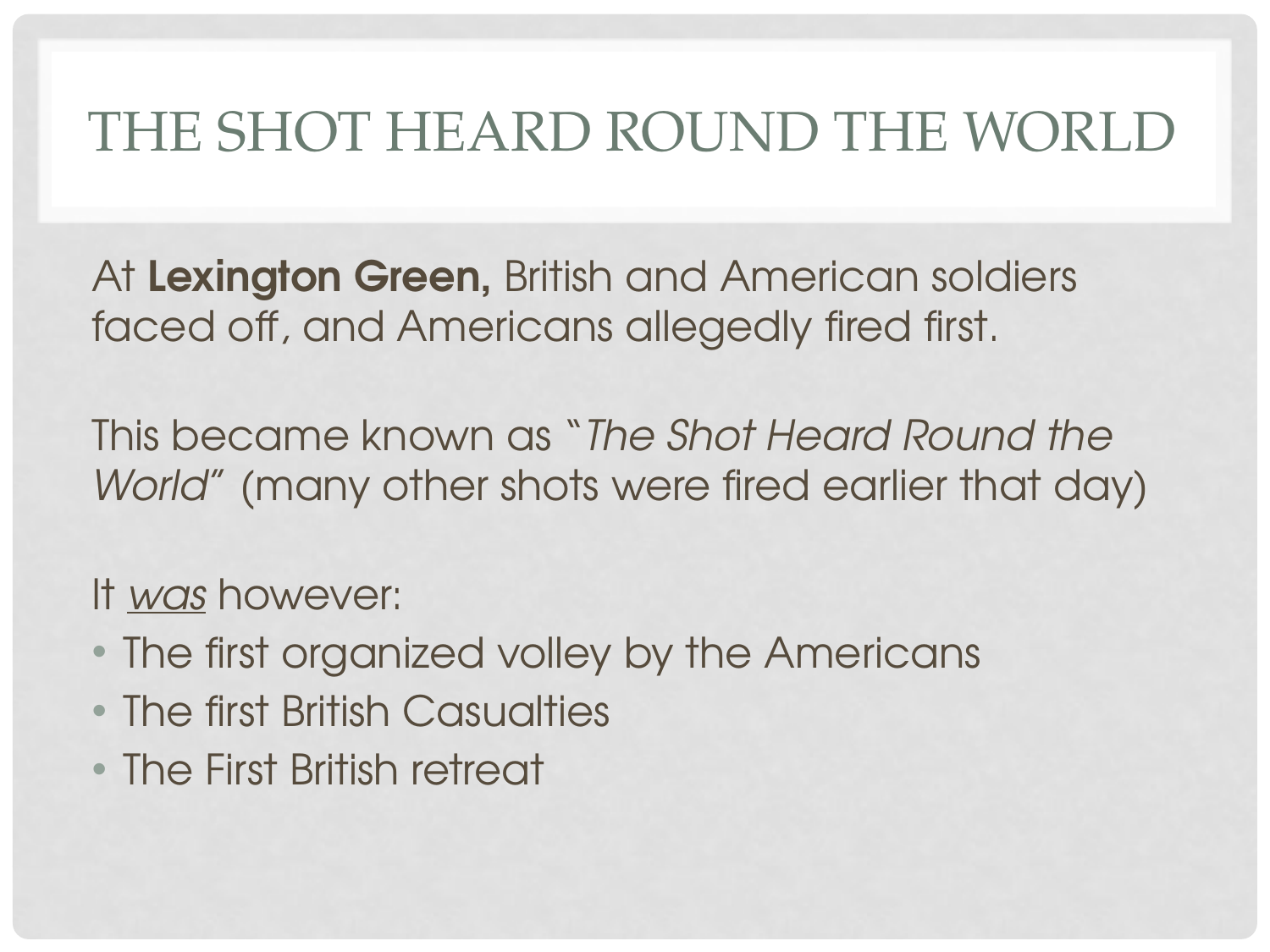

# The Shot Heard Round the World
At Lexington Green, British and American soldiers faced off, and Americans allegedly fired first.
This became known as “The Shot Heard Round the World” (many other shots were fired earlier that day)
It was however:
The first organized volley by the Americans
The first British Casualties
The First British retreat